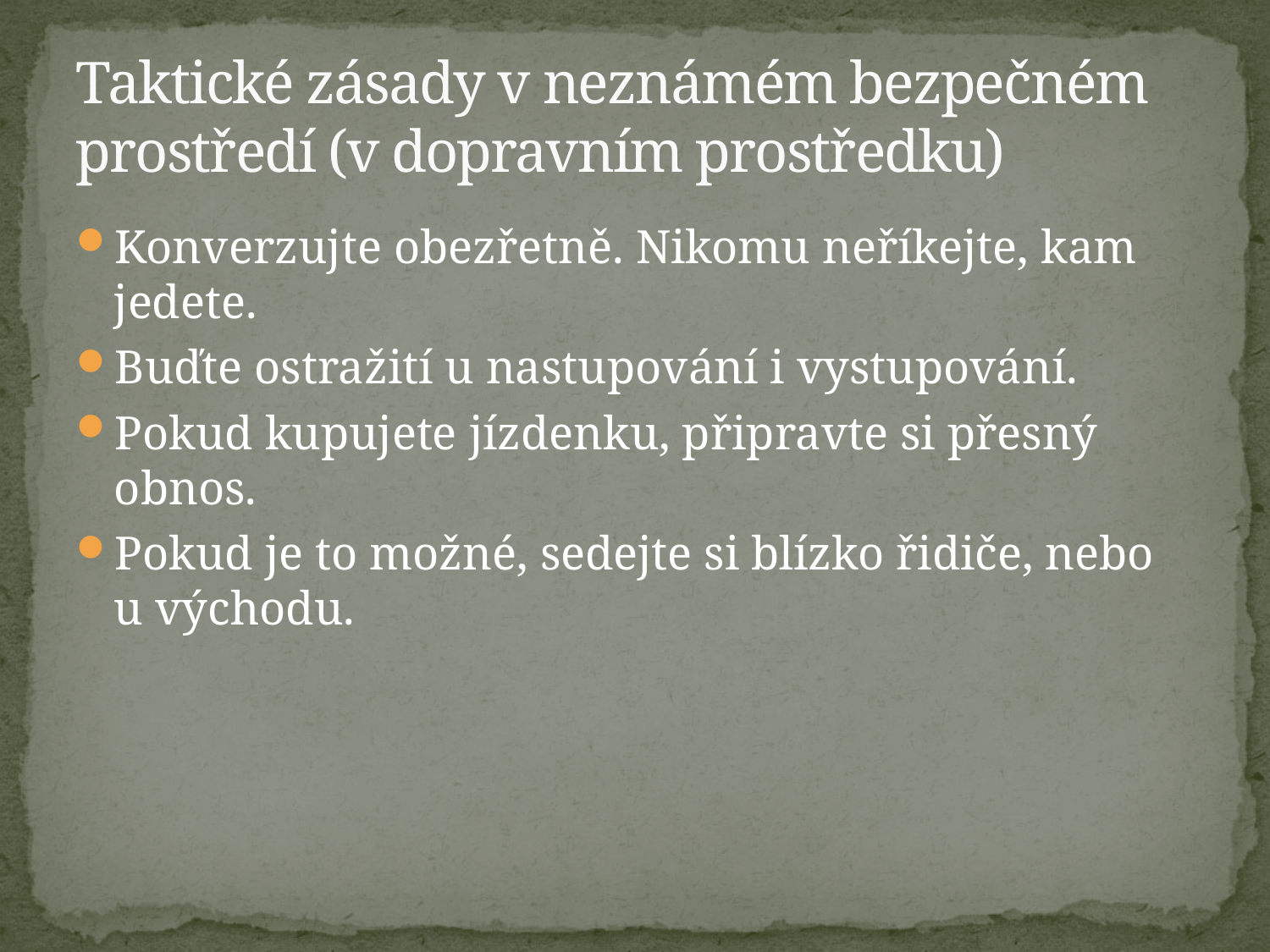

# Taktické zásady v neznámém bezpečném prostředí (v dopravním prostředku)
Konverzujte obezřetně. Nikomu neříkejte, kam jedete.
Buďte ostražití u nastupování i vystupování.
Pokud kupujete jízdenku, připravte si přesný obnos.
Pokud je to možné, sedejte si blízko řidiče, nebo u východu.